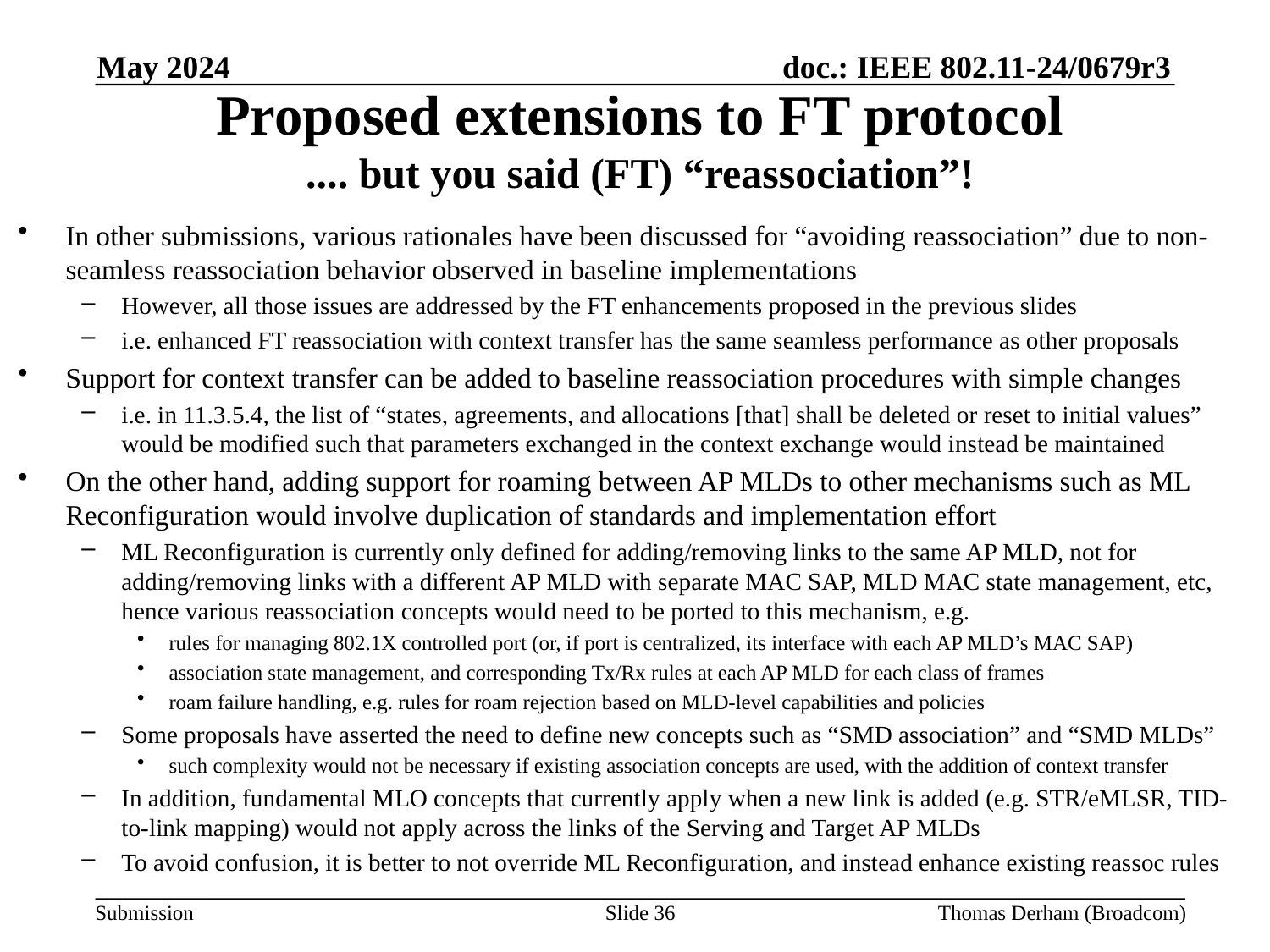

May 2024
# Proposed extensions to FT protocol .... but you said (FT) “reassociation”!
In other submissions, various rationales have been discussed for “avoiding reassociation” due to non-seamless reassociation behavior observed in baseline implementations
However, all those issues are addressed by the FT enhancements proposed in the previous slides
i.e. enhanced FT reassociation with context transfer has the same seamless performance as other proposals
Support for context transfer can be added to baseline reassociation procedures with simple changes
i.e. in 11.3.5.4, the list of “states, agreements, and allocations [that] shall be deleted or reset to initial values” would be modified such that parameters exchanged in the context exchange would instead be maintained
On the other hand, adding support for roaming between AP MLDs to other mechanisms such as ML Reconfiguration would involve duplication of standards and implementation effort
ML Reconfiguration is currently only defined for adding/removing links to the same AP MLD, not for adding/removing links with a different AP MLD with separate MAC SAP, MLD MAC state management, etc, hence various reassociation concepts would need to be ported to this mechanism, e.g.
rules for managing 802.1X controlled port (or, if port is centralized, its interface with each AP MLD’s MAC SAP)
association state management, and corresponding Tx/Rx rules at each AP MLD for each class of frames
roam failure handling, e.g. rules for roam rejection based on MLD-level capabilities and policies
Some proposals have asserted the need to define new concepts such as “SMD association” and “SMD MLDs”
such complexity would not be necessary if existing association concepts are used, with the addition of context transfer
In addition, fundamental MLO concepts that currently apply when a new link is added (e.g. STR/eMLSR, TID-to-link mapping) would not apply across the links of the Serving and Target AP MLDs
To avoid confusion, it is better to not override ML Reconfiguration, and instead enhance existing reassoc rules
Slide 36
Thomas Derham (Broadcom)